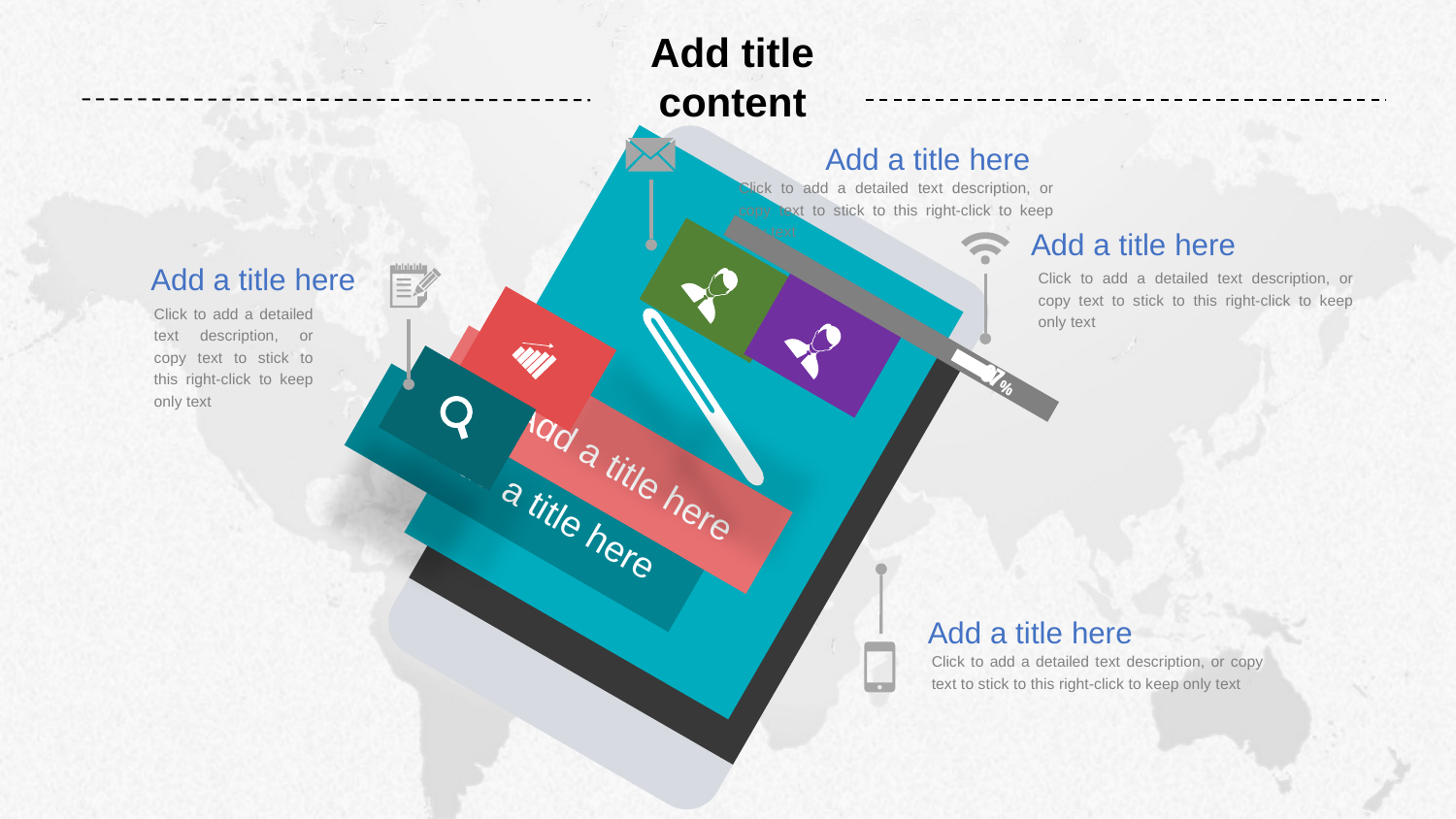

Add title content
                                                   97%

Add a title here

Click to add a detailed text description, or copy text to stick to this right-click to keep only text

Add a title here

Add a title here
Add a title here
Add a title here
Click to add a detailed text description, or copy text to stick to this right-click to keep only text

Click to add a detailed text description, or copy text to stick to this right-click to keep only text

Add a title here
Click to add a detailed text description, or copy text to stick to this right-click to keep only text